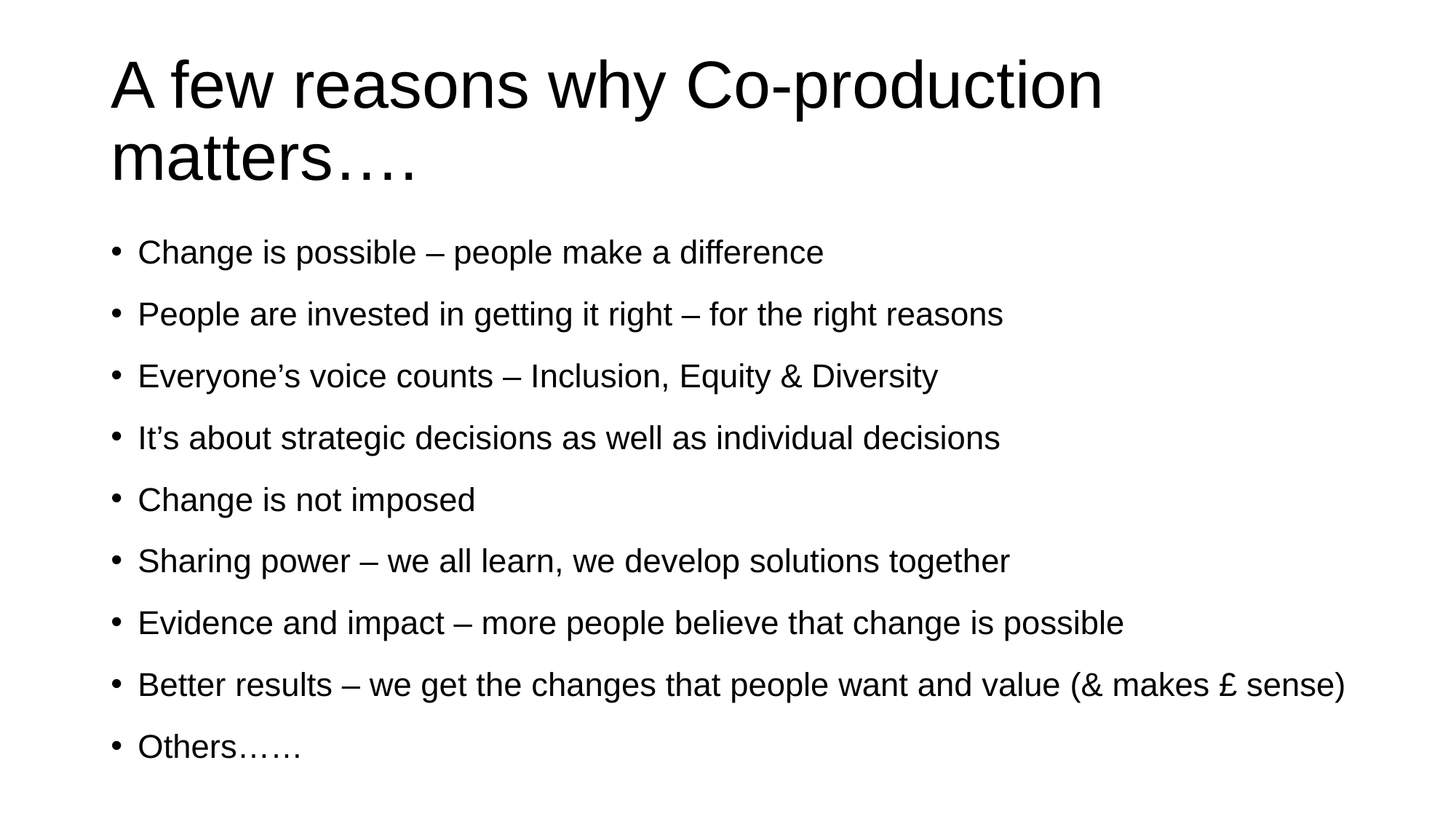

# A few reasons why Co-production matters….
Change is possible – people make a difference
People are invested in getting it right – for the right reasons
Everyone’s voice counts – Inclusion, Equity & Diversity
It’s about strategic decisions as well as individual decisions
Change is not imposed
Sharing power – we all learn, we develop solutions together
Evidence and impact – more people believe that change is possible
Better results – we get the changes that people want and value (& makes £ sense)
Others……